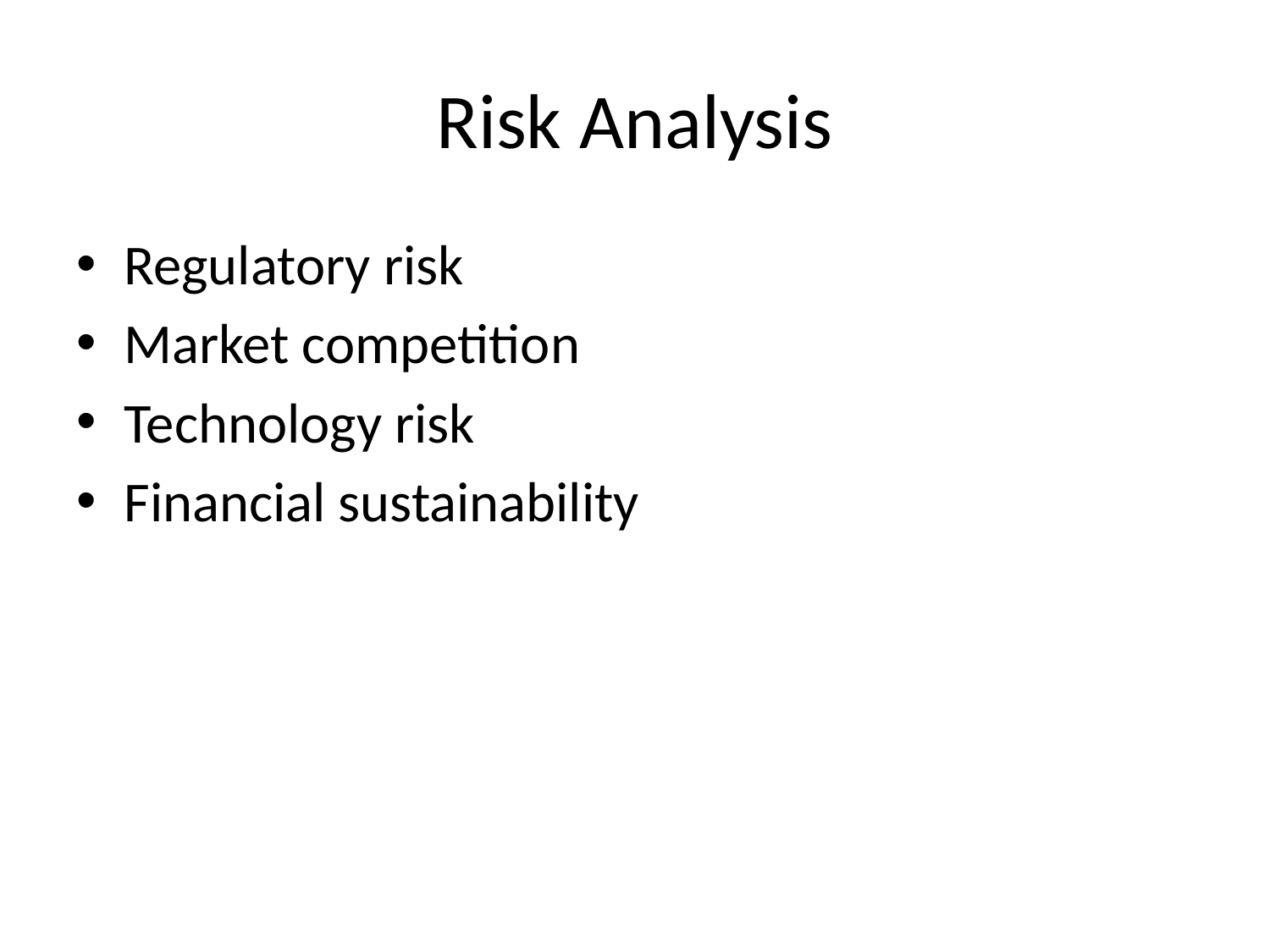

# Risk Analysis
Regulatory risk
Market competition
Technology risk
Financial sustainability